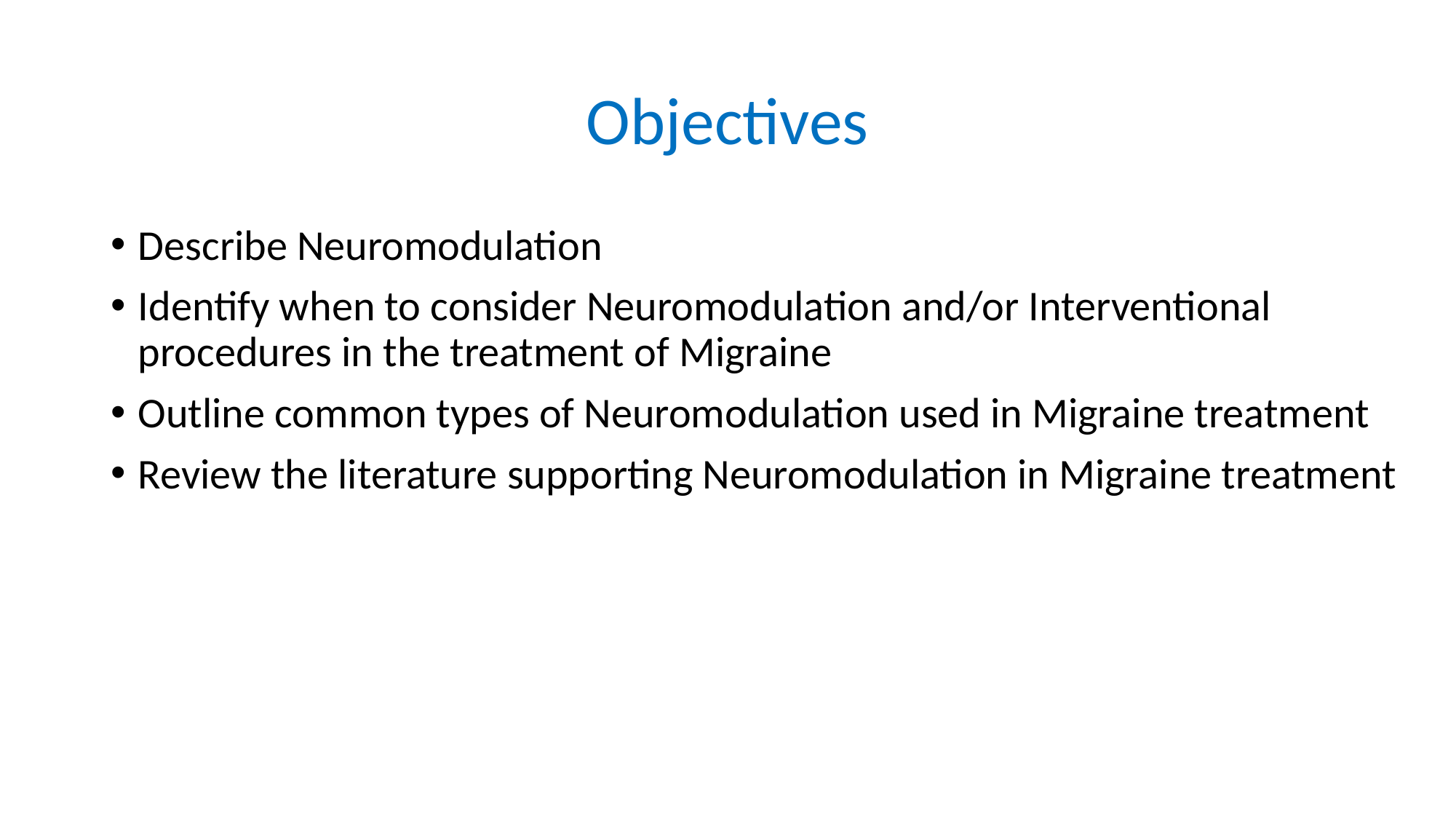

# Objectives
Describe Neuromodulation
Identify when to consider Neuromodulation and/or Interventional procedures in the treatment of Migraine
Outline common types of Neuromodulation used in Migraine treatment
Review the literature supporting Neuromodulation in Migraine treatment